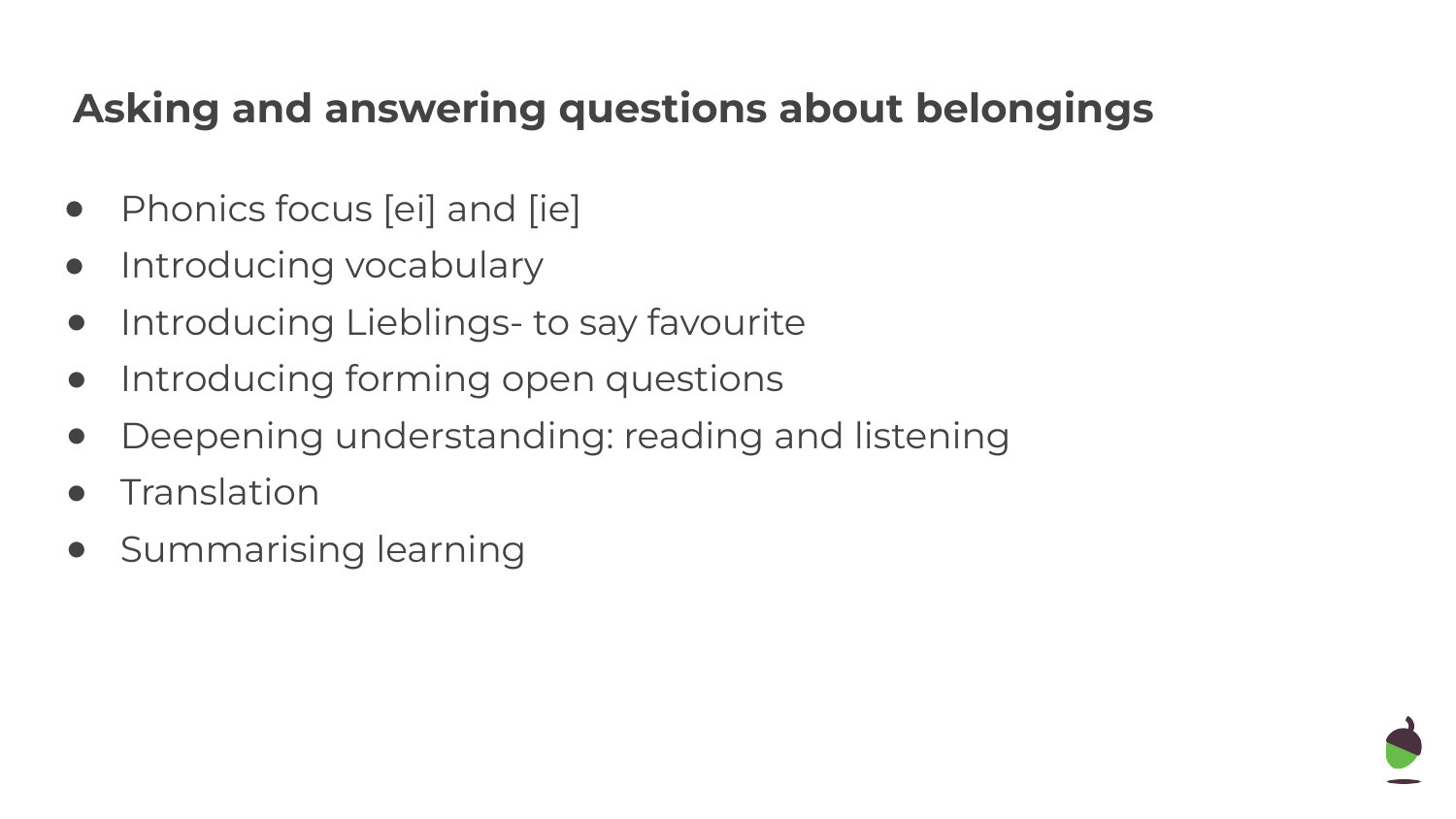

# Asking and answering questions about belongings
your understanding of the near future tense.
Phonics focus [ei] and [ie]
Introducing vocabulary
Introducing Lieblings- to say favourite
Introducing forming open questions
Deepening understanding: reading and listening
Translation
Summarising learning